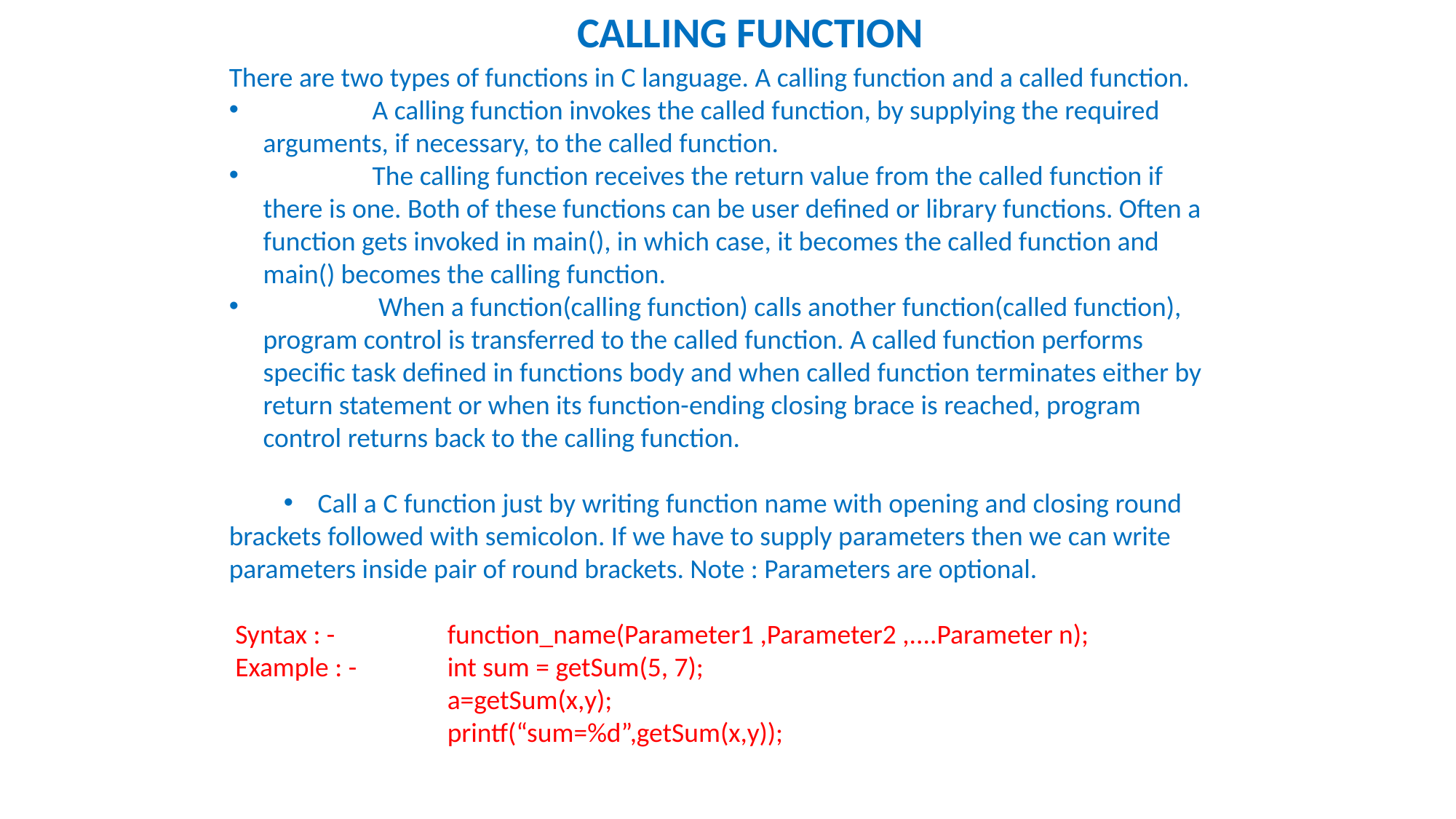

CALLING FUNCTION
There are two types of functions in C language. A calling function and a called function.
 	A calling function invokes the called function, by supplying the required arguments, if necessary, to the called function.
 	The calling function receives the return value from the called function if there is one. Both of these functions can be user defined or library functions. Often a function gets invoked in main(), in which case, it becomes the called function and main() becomes the calling function.
	 When a function(calling function) calls another function(called function), program control is transferred to the called function. A called function performs specific task defined in functions body and when called function terminates either by return statement or when its function-ending closing brace is reached, program control returns back to the calling function.

Call a C function just by writing function name with opening and closing round
brackets followed with semicolon. If we have to supply parameters then we can write parameters inside pair of round brackets. Note : Parameters are optional.

 Syntax : - 	function_name(Parameter1 ,Parameter2 ,....Parameter n);
 Example : -  	int sum = getSum(5, 7);
		a=getSum(x,y);
		printf(“sum=%d”,getSum(x,y));